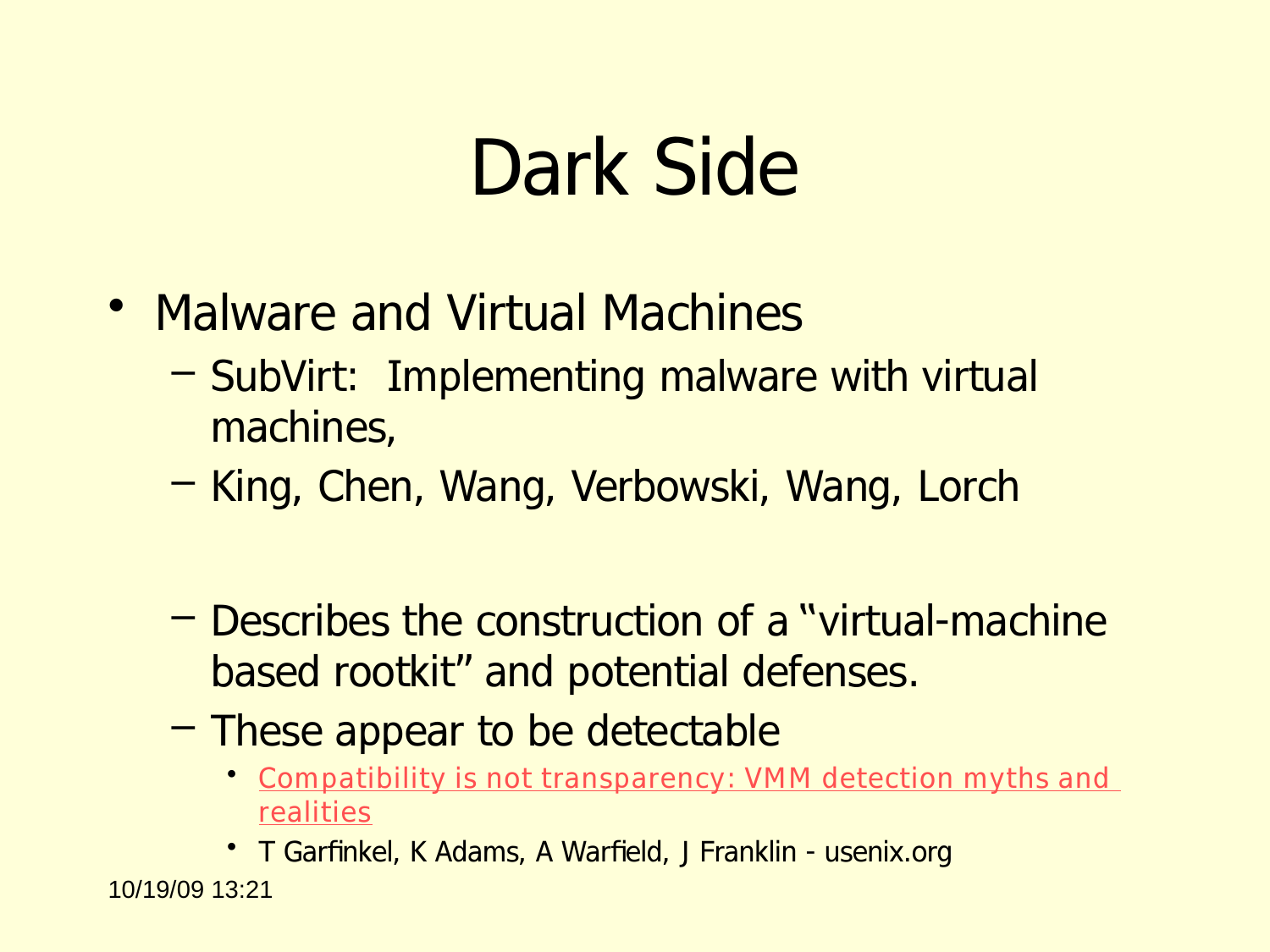

# Dark Side
Malware and Virtual Machines
SubVirt:  Implementing malware with virtual machines,
King, Chen, Wang, Verbowski, Wang, Lorch

Describes the construction of a “virtual-machine based rootkit” and potential defenses.
These appear to be detectable
Compatibility is not transparency: VMM detection myths and realities
T Garfinkel, K Adams, A Warfield, J Franklin - usenix.org
10/19/09 13:21